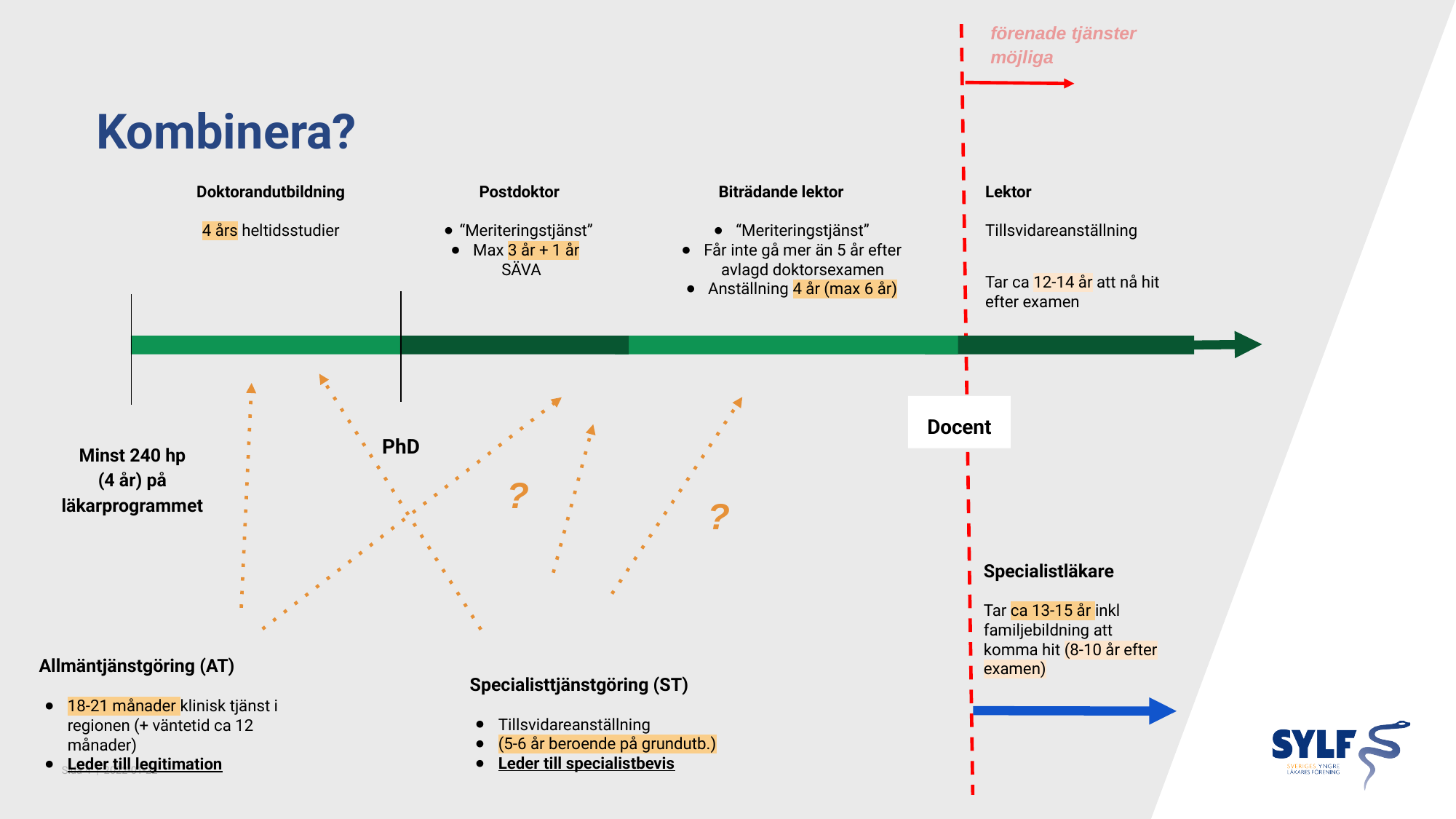

förenade tjänster möjliga
# Kombinera?
Doktorandutbildning

4 års heltidsstudier

Postdoktor

“Meriteringstjänst”
Max 3 år + 1 år SÄVA
PhD

Lektor

Tillsvidareanställning
Tar ca 12-14 år att nå hit efter examen

Docent

Minst 240 hp
(4 år) på läkarprogrammet
Biträdande lektor

“Meriteringstjänst”
Får inte gå mer än 5 år efter avlagd doktorsexamen
Anställning 4 år (max 6 år)
?
?
Specialistläkare

Tar ca 13-15 år inkl familjebildning att komma hit (8-10 år efter examen)

Allmäntjänstgöring (AT)

18-21 månader klinisk tjänst i regionen (+ väntetid ca 12 månader)
Leder till legitimation
Specialisttjänstgöring (ST)

Tillsvidareanställning
(5-6 år beroende på grundutb.)
Leder till specialistbevis